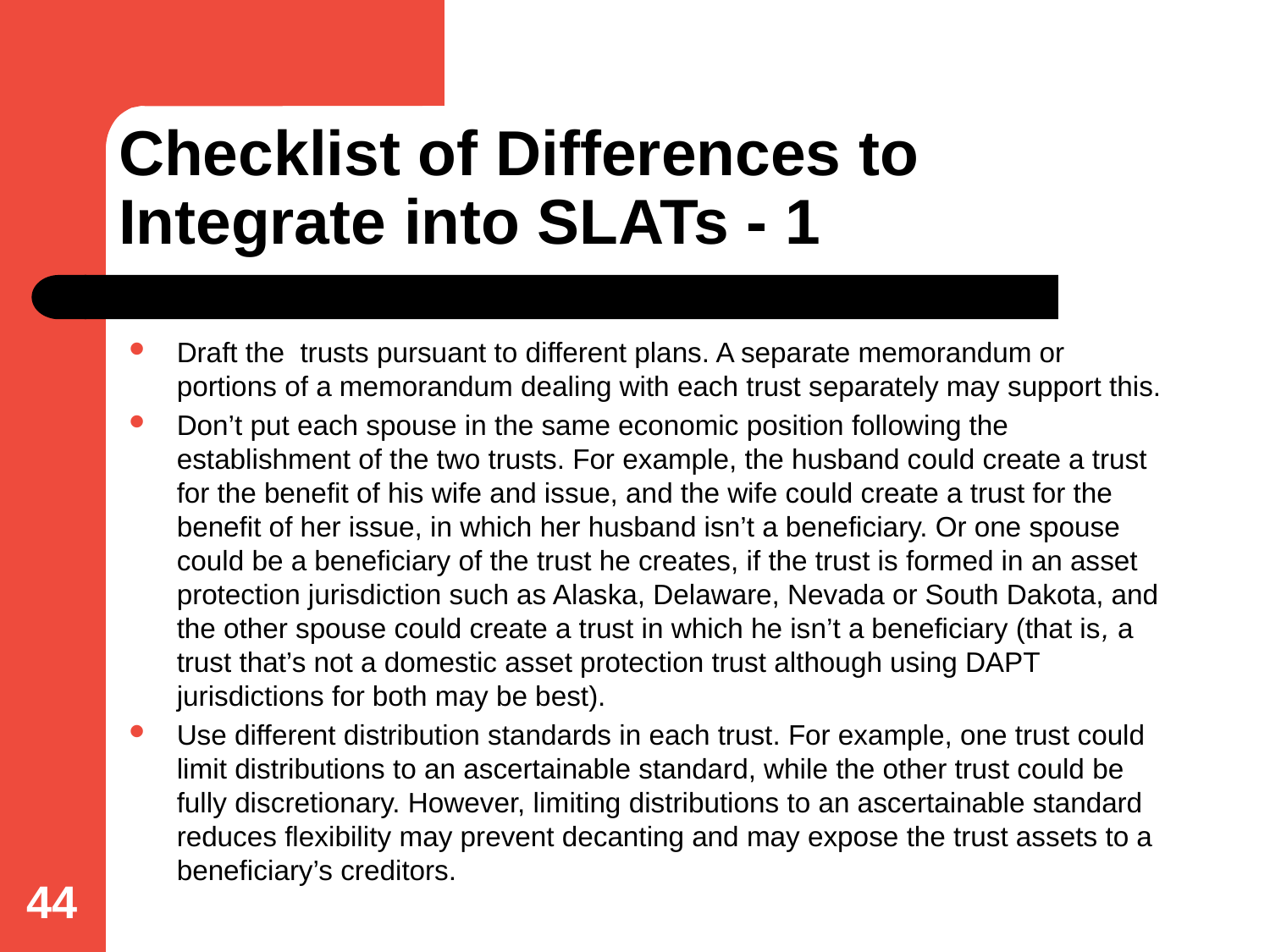

# Checklist of Differences to Integrate into SLATs - 1
Draft the  trusts pursuant to different plans. A separate memorandum or portions of a memorandum dealing with each trust separately may support this.
Don’t put each spouse in the same economic position following the establishment of the two trusts. For example, the husband could create a trust for the benefit of his wife and issue, and the wife could create a trust for the benefit of her issue, in which her husband isn’t a beneficiary. Or one spouse could be a beneficiary of the trust he creates, if the trust is formed in an asset protection jurisdiction such as Alaska, Delaware, Nevada or South Dakota, and the other spouse could create a trust in which he isn’t a beneficiary (that is, a trust that’s not a domestic asset protection trust although using DAPT jurisdictions for both may be best).
Use different distribution standards in each trust. For example, one trust could limit distributions to an ascertainable standard, while the other trust could be fully discretionary. However, limiting distributions to an ascertainable standard reduces flexibility may prevent decanting and may expose the trust assets to a beneficiary’s creditors.
44